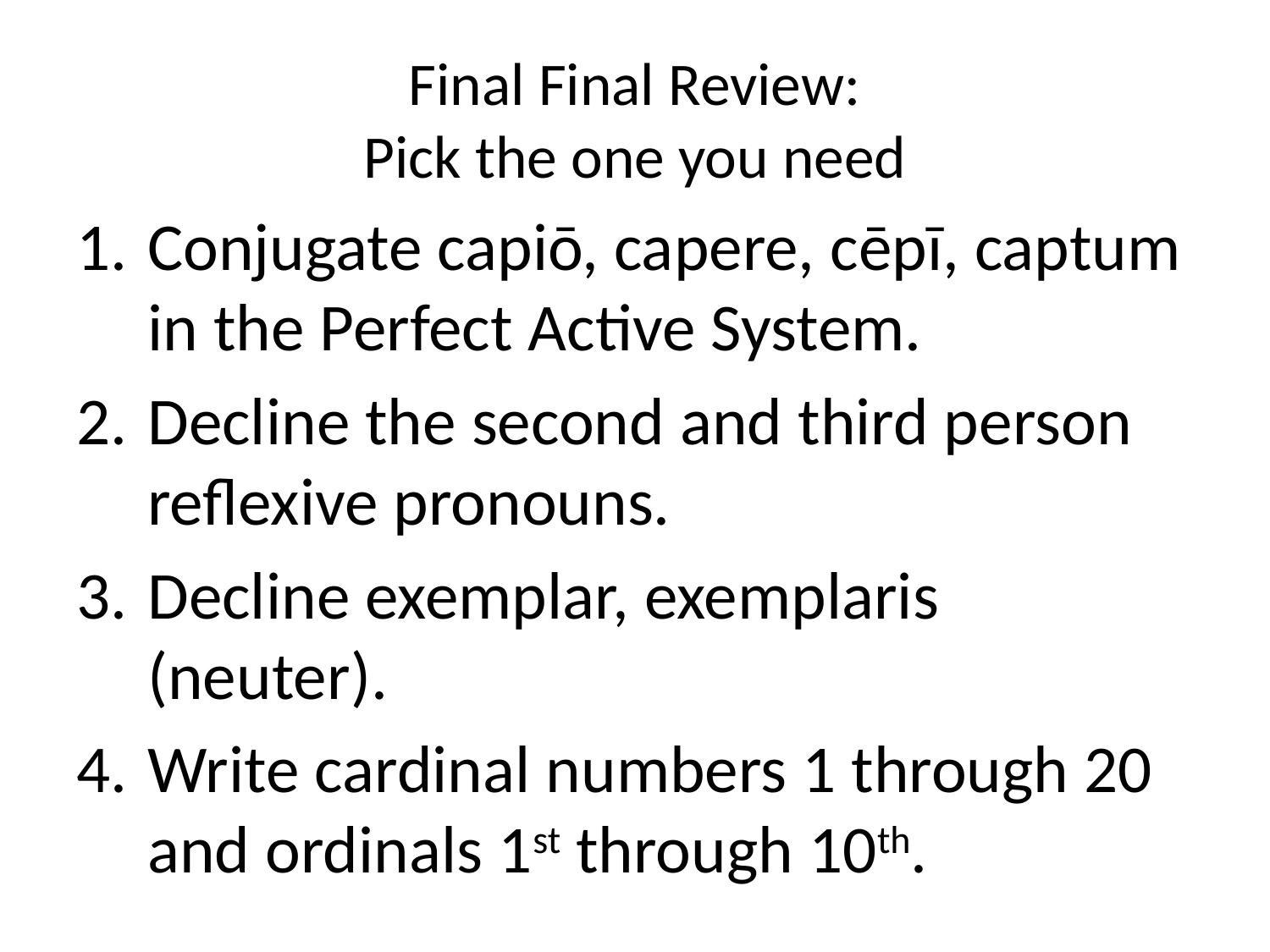

# Final Final Review: Pick the one you need
Conjugate capiō, capere, cēpī, captum in the Perfect Active System.
Decline the second and third person reflexive pronouns.
Decline exemplar, exemplaris (neuter).
Write cardinal numbers 1 through 20 and ordinals 1st through 10th.